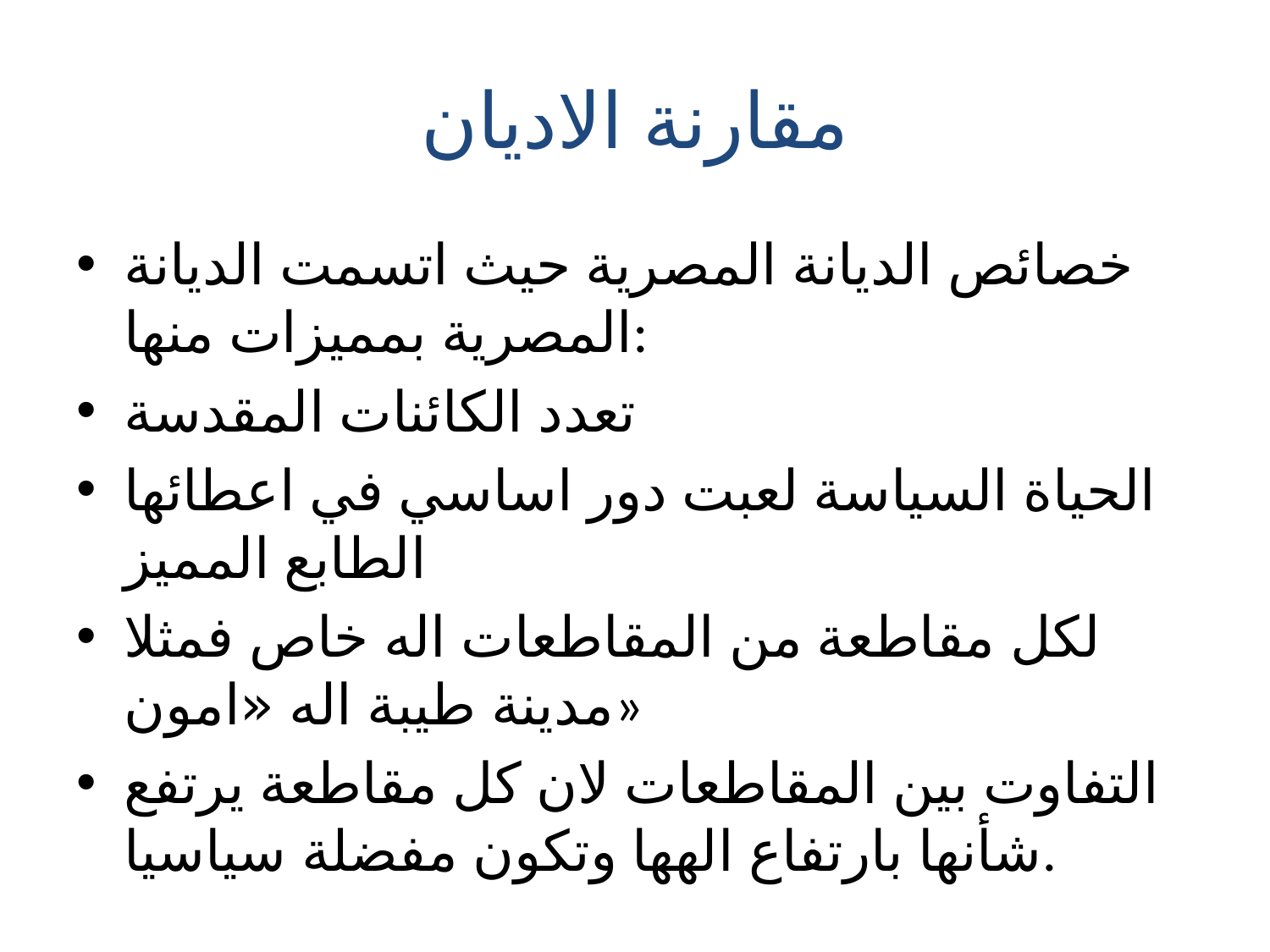

# مقارنة الاديان
خصائص الديانة المصرية حيث اتسمت الديانة المصرية بمميزات منها:
تعدد الكائنات المقدسة
الحياة السياسة لعبت دور اساسي في اعطائها الطابع المميز
لكل مقاطعة من المقاطعات اله خاص فمثلا مدينة طيبة اله «امون»
التفاوت بين المقاطعات لان كل مقاطعة يرتفع شأنها بارتفاع الهها وتكون مفضلة سياسيا.